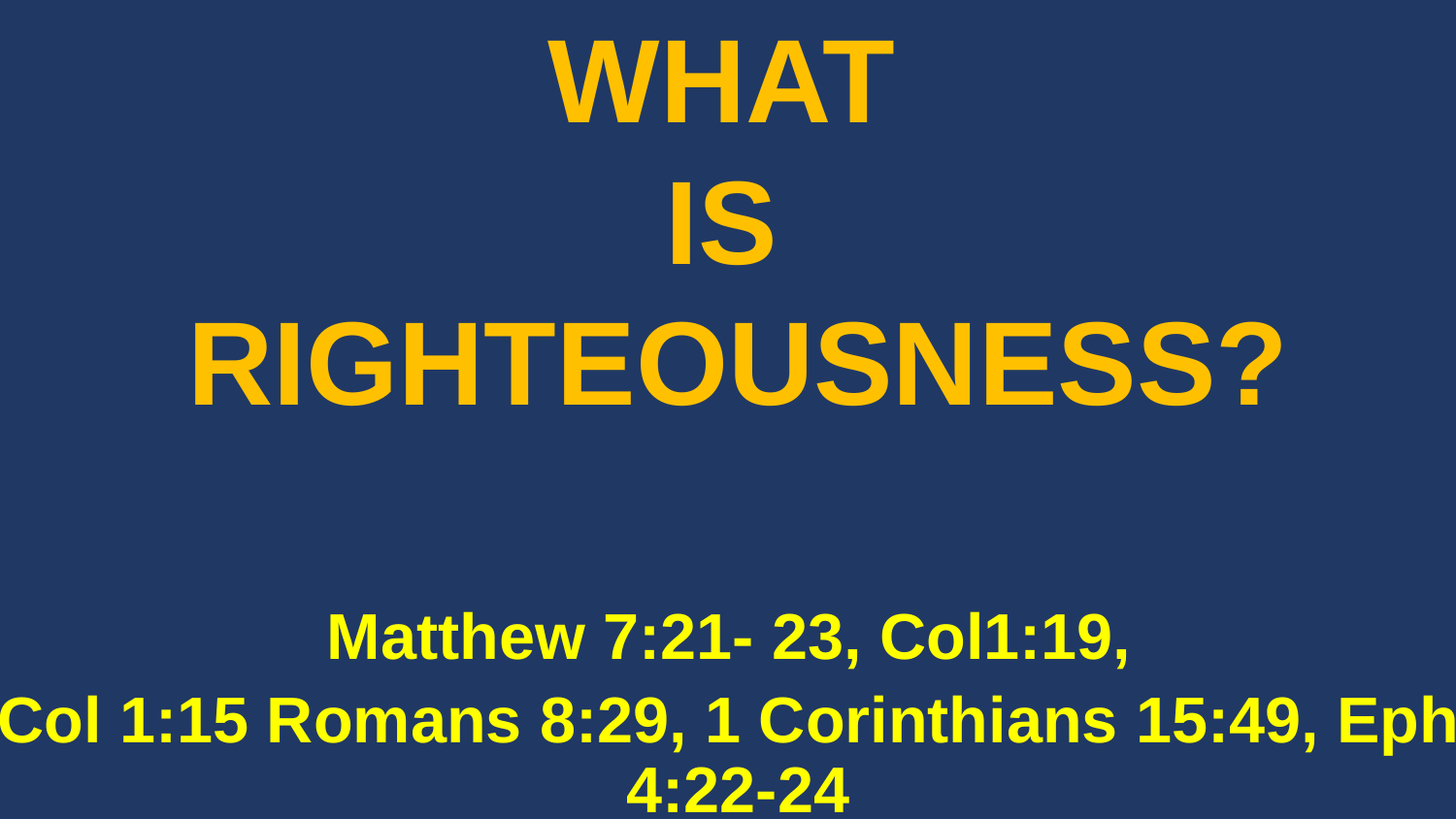

WHAT
IS
RIGHTEOUSNESS?

Matthew 7:21- 23, Col1:19,
Col 1:15 Romans 8:29, 1 Corinthians 15:49, Eph. 4:22-24